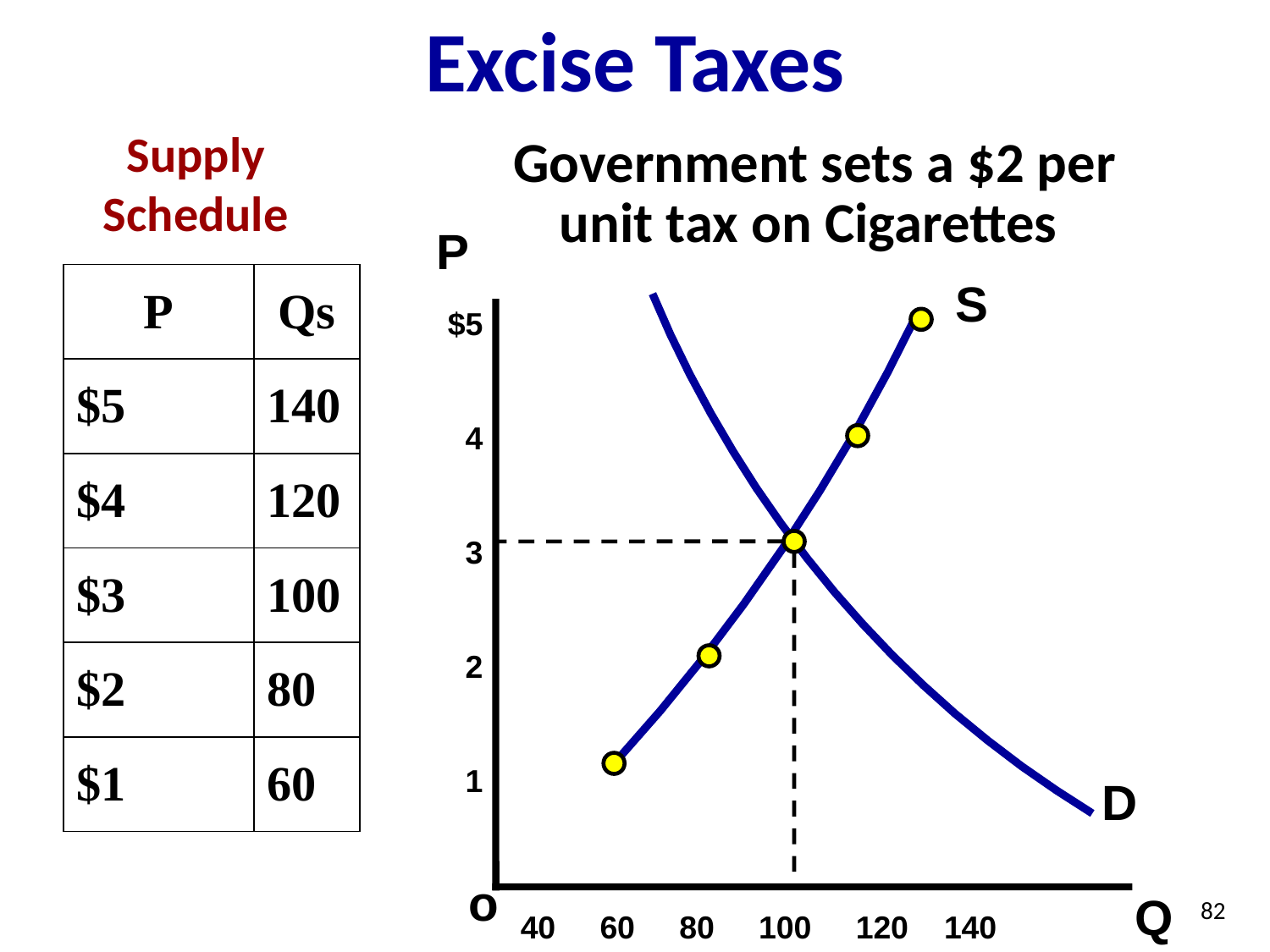

Excise Taxes
Supply Schedule
Government sets a $2 per unit tax on Cigarettes
P
| P | Qs |
| --- | --- |
| $5 | 140 |
| $4 | 120 |
| $3 | 100 |
| $2 | 80 |
| $1 | 60 |
S
$5

4

3

2

1

D
o
Q
82
40     60     80     100     120    140